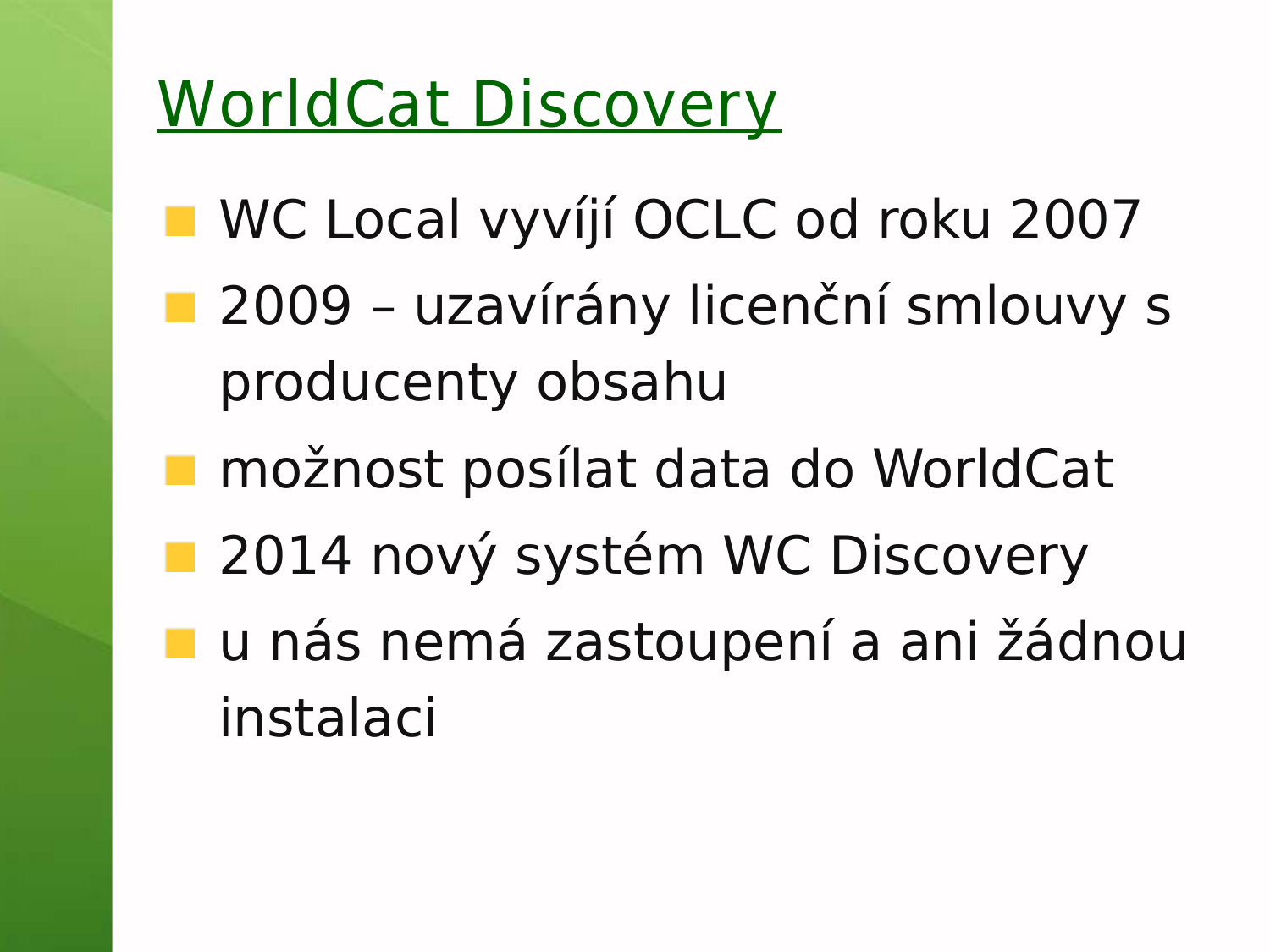

# WorldCat Discovery
WC Local vyvíjí OCLC od roku 2007
2009 – uzavírány licenční smlouvy s producenty obsahu
možnost posílat data do WorldCat
2014 nový systém WC Discovery
u nás nemá zastoupení a ani žádnou instalaci